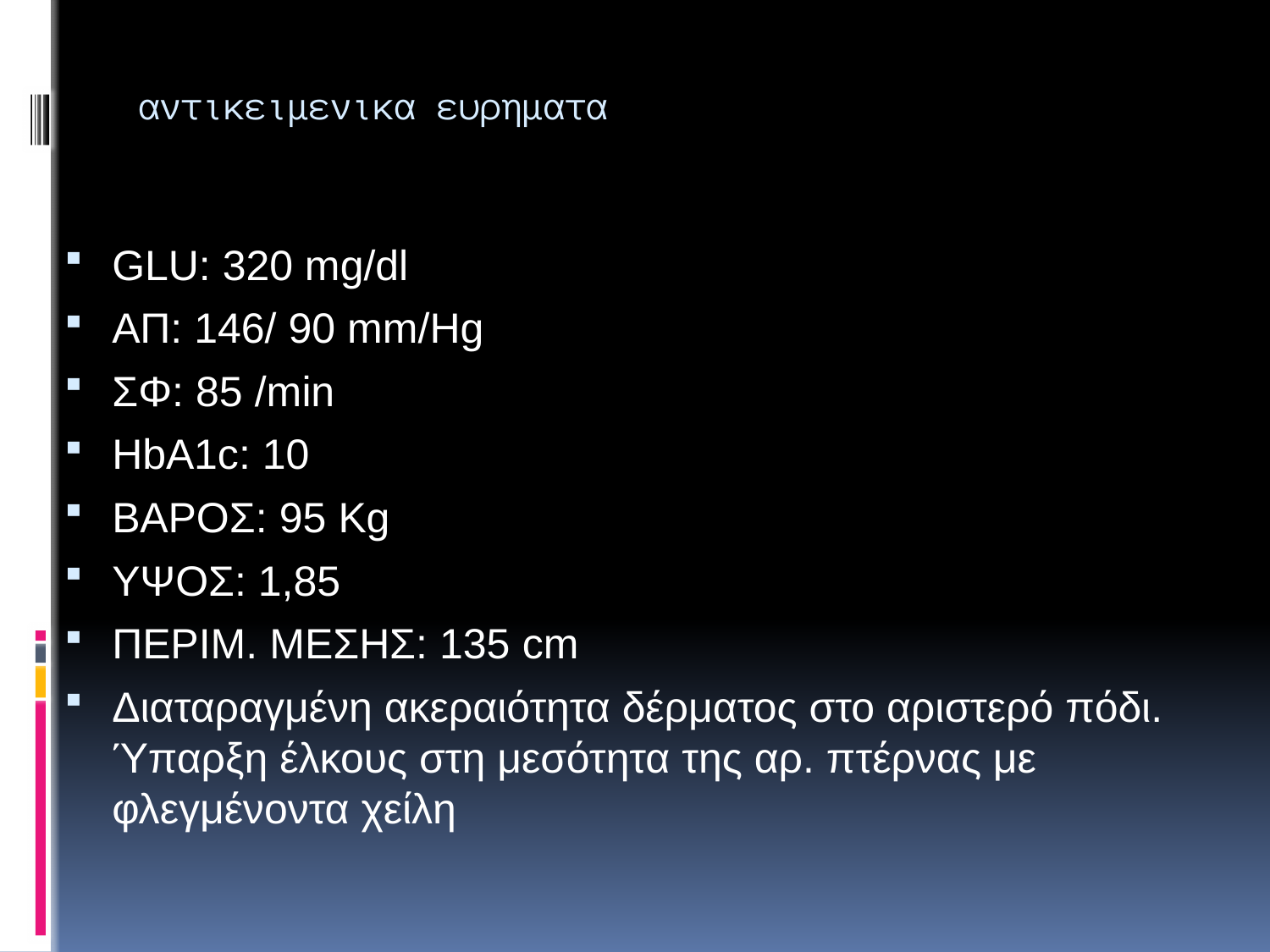

# αντικειμενικα ευρηματα

GLU: 320 mg/dl
ΑΠ: 146/ 90 mm/Hg
ΣΦ: 85 /min
HbA1c: 10
ΒΑΡΟΣ: 95 Kg
ΥΨΟΣ: 1,85
ΠΕΡΙΜ. ΜΕΣΗΣ: 135 cm
Διαταραγμένη ακεραιότητα δέρματος στο αριστερό πόδι. Ύπαρξη έλκους στη μεσότητα της αρ. πτέρνας με φλεγμένοντα χείλη